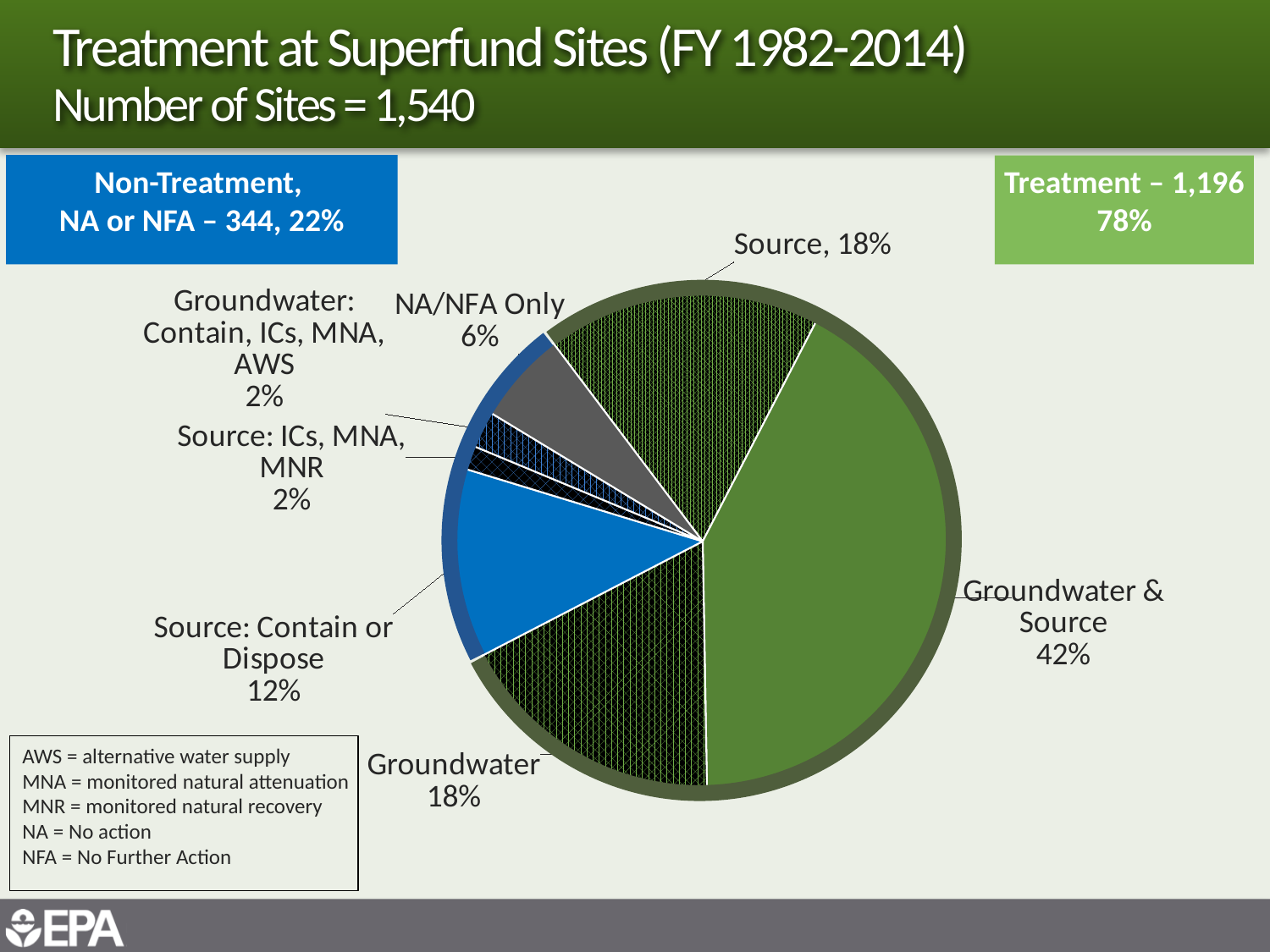

12
# Treatment at Superfund Sites (FY 1982-2014) Number of Sites = 1,540
Non-Treatment,
NA or NFA – 344, 22%
Treatment – 1,196
78%

### Chart

| Category |  |
|---|---|
| Treatment of Source | 275.0 |
| Treatment of Both Source and Groundwater | 649.0 |
| Treatment of Groundwater | 272.0 |
| On-site Containment or Off-site Disposal of a Source | 190.0 |
| ICs, MNA or MNR for a Source | 24.0 |
| Containment, ICs, MNA or Alternative Water Supply for Groundwater | 37.0 |
| No Action or No Further Action Only | 93.0 |

AWS = alternative water supply
MNA = monitored natural attenuation
MNR = monitored natural recovery
NA = No action
NFA = No Further Action